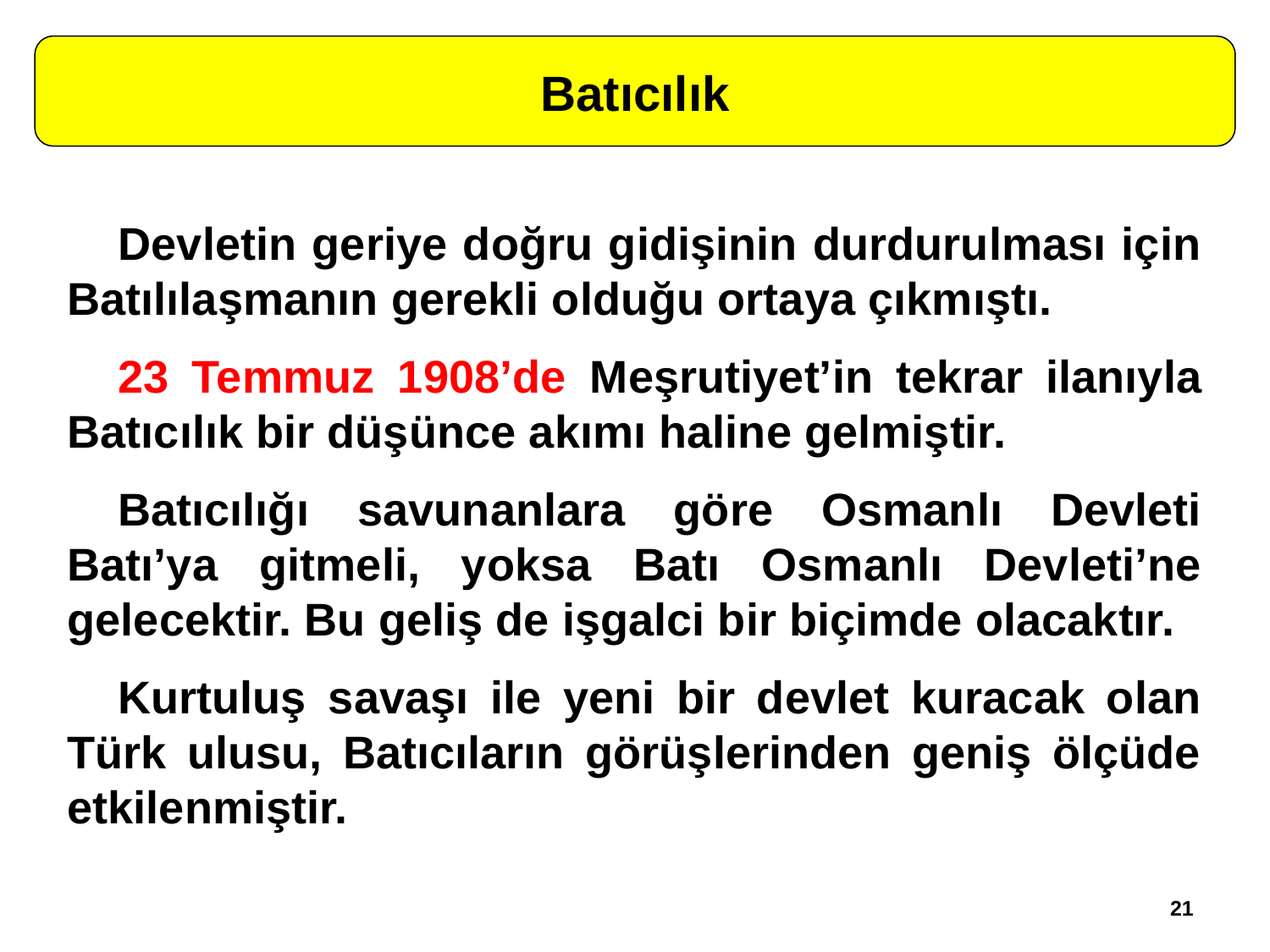

Batıcılık

Devletin geriye doğru gidişinin durdurulması için Batılılaşmanın gerekli olduğu ortaya çıkmıştı.
23 Temmuz 1908’de Meşrutiyet’in tekrar ilanıyla Batıcılık bir düşünce akımı haline gelmiştir.
Batıcılığı savunanlara göre Osmanlı Devleti Batı’ya gitmeli, yoksa Batı Osmanlı Devleti’ne gelecektir. Bu geliş de işgalci bir biçimde olacaktır.
Kurtuluş savaşı ile yeni bir devlet kuracak olan Türk ulusu, Batıcıların görüşlerinden geniş ölçüde etkilenmiştir.

21